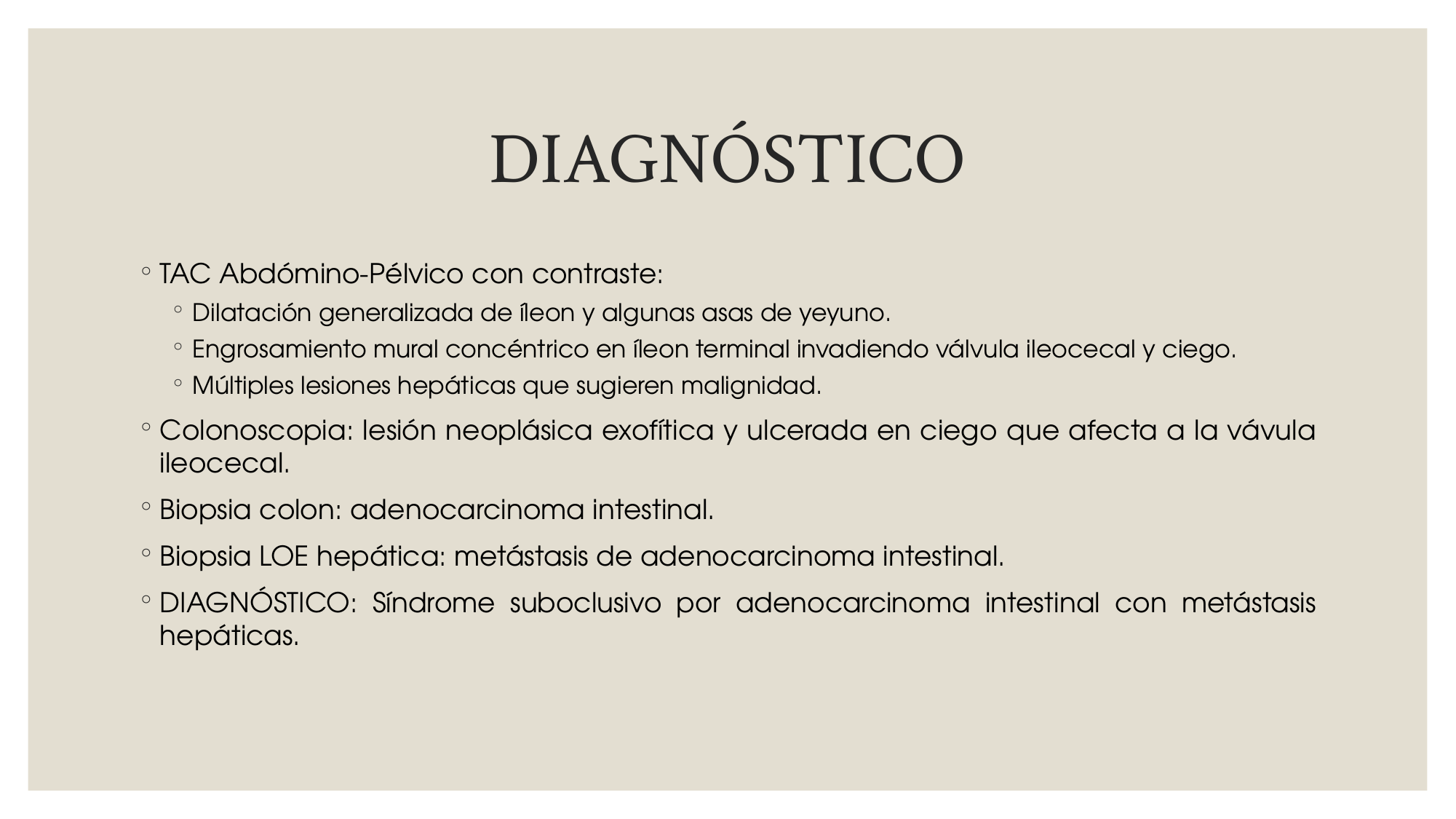

# DIAGNÓSTICO
TAC Abdómino-Pélvico con contraste:
Dilatación generalizada de íleon y algunas asas de yeyuno.
Engrosamiento mural concéntrico en íleon terminal invadiendo válvula ileocecal y ciego.
Múltiples lesiones hepáticas que sugieren malignidad.
Colonoscopia: lesión neoplásica exofítica y ulcerada en ciego que afecta a la vávula ileocecal.
Biopsia colon: adenocarcinoma intestinal.
Biopsia LOE hepática: metástasis de adenocarcinoma intestinal.
DIAGNÓSTICO: Síndrome suboclusivo por adenocarcinoma intestinal con metástasis hepáticas.